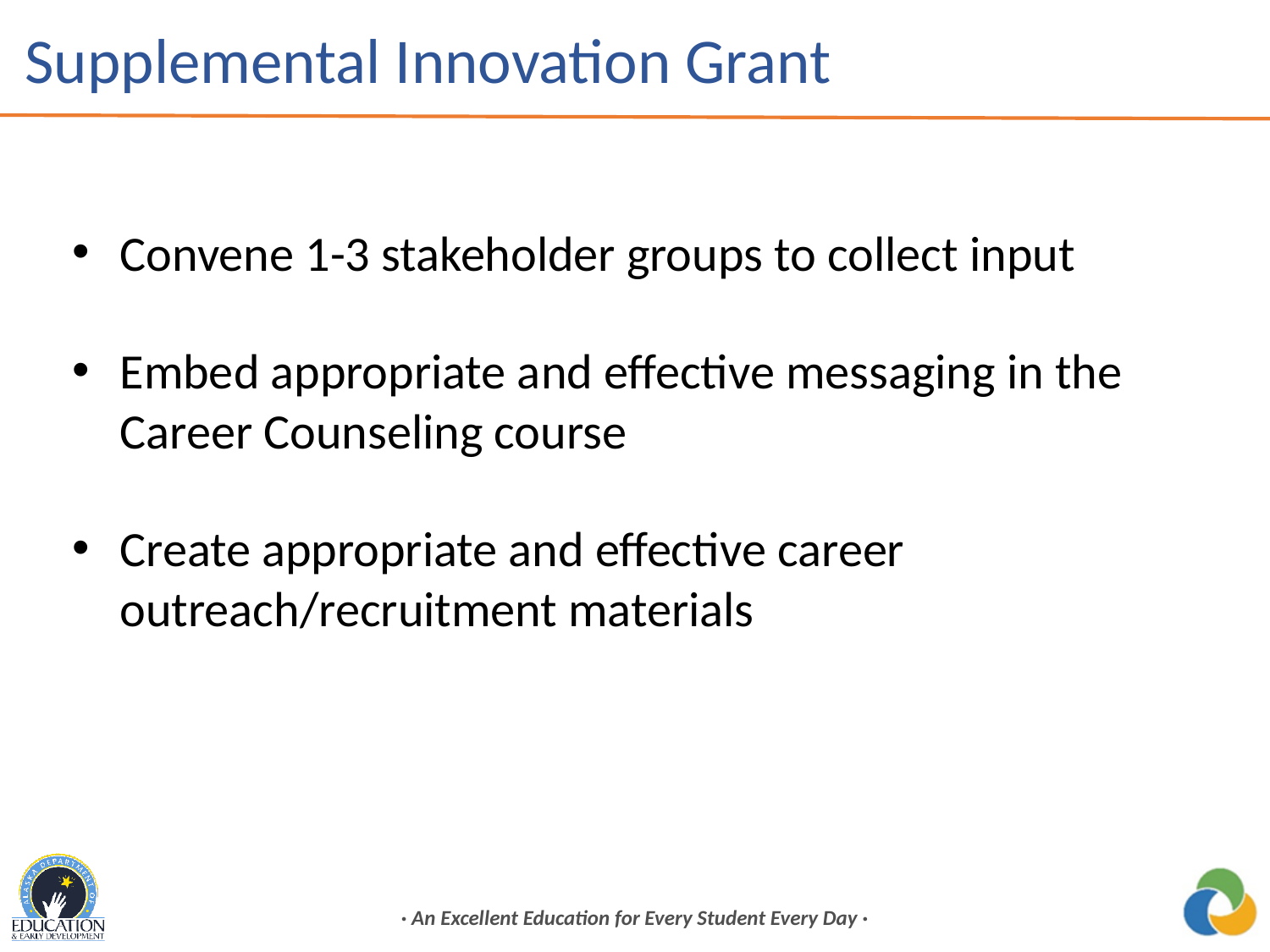

# Supplemental Innovation Grant
Convene 1-3 stakeholder groups to collect input

Embed appropriate and effective messaging in the Career Counseling course

Create appropriate and effective career outreach/recruitment materials
· An Excellent Education for Every Student Every Day ·